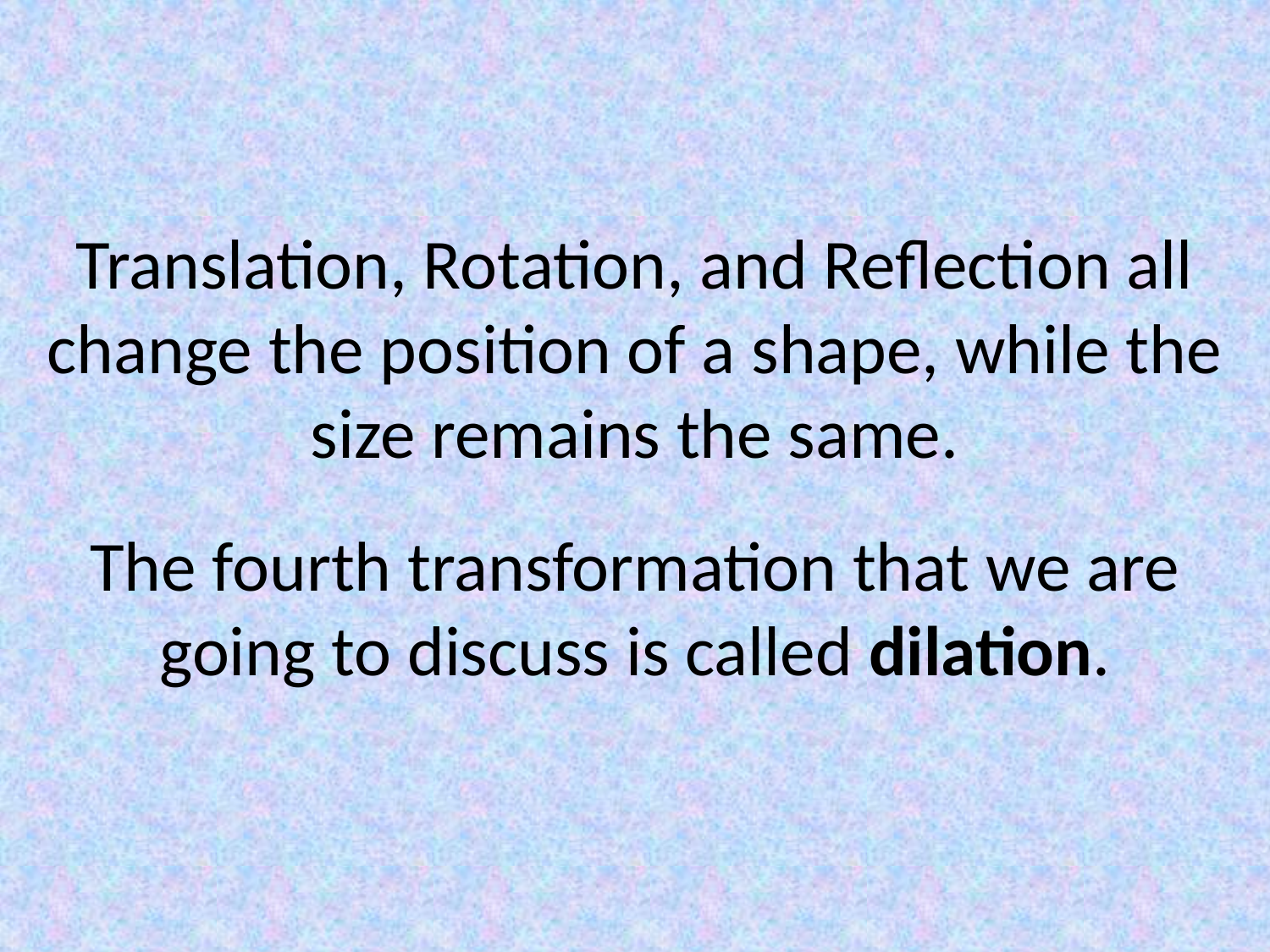

Translation, Rotation, and Reflection all change the position of a shape, while the size remains the same.
The fourth transformation that we are going to discuss is called dilation.